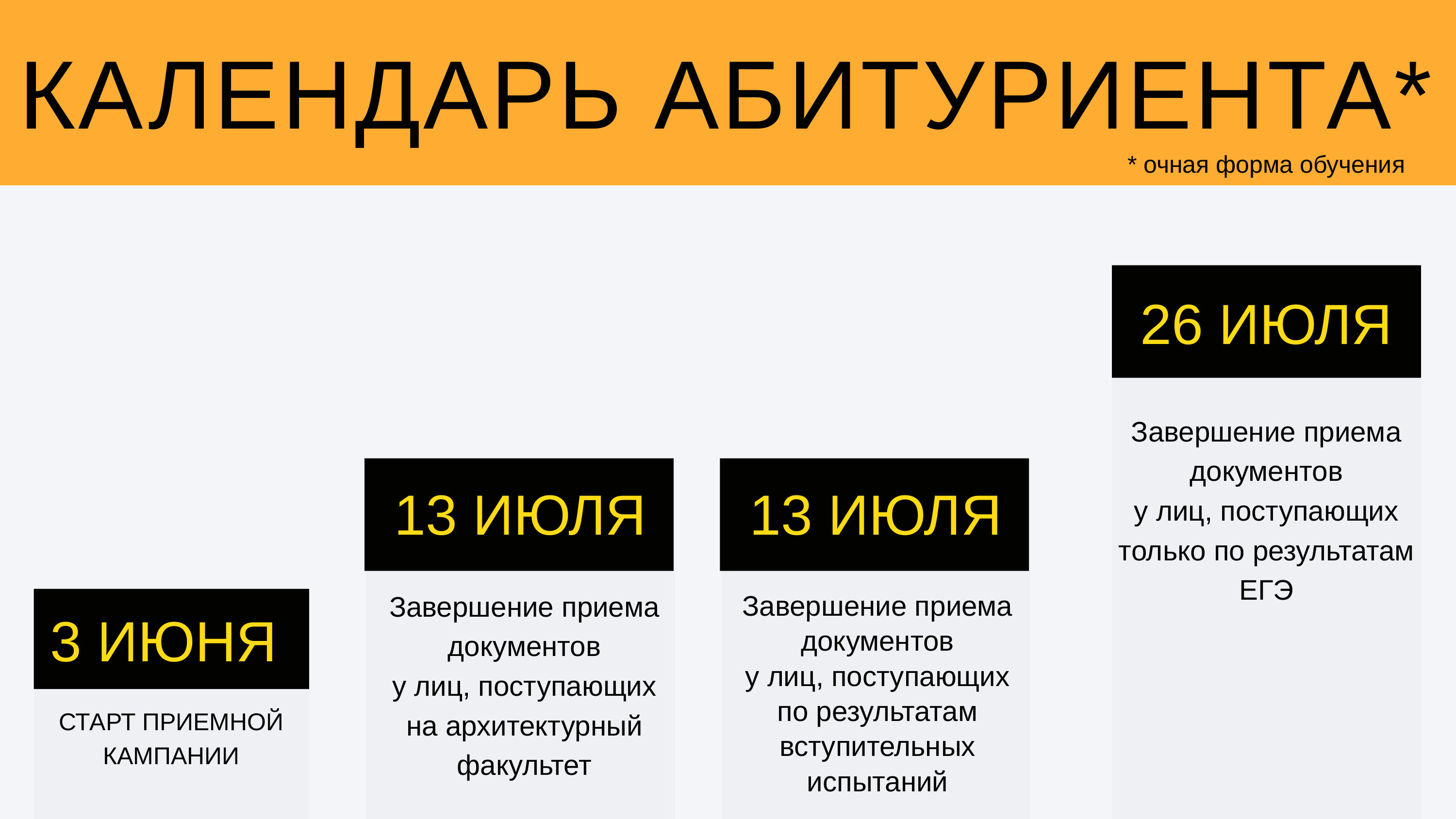

КАЛЕНДАРЬ АБИТУРИЕНТА*
* очная форма обучения

26 ИЮЛЯ
Завершение приема документов
у лиц, поступающих только по результатам ЕГЭ

13 ИЮЛЯ
13 ИЮЛЯ
Завершение приема документов
у лиц, поступающих на архитектурный факультет
Завершение приема документов
у лиц, поступающих по результатам вступительных испытаний

3 ИЮНЯ
СТАРТ ПРИЕМНОЙ КАМПАНИИ